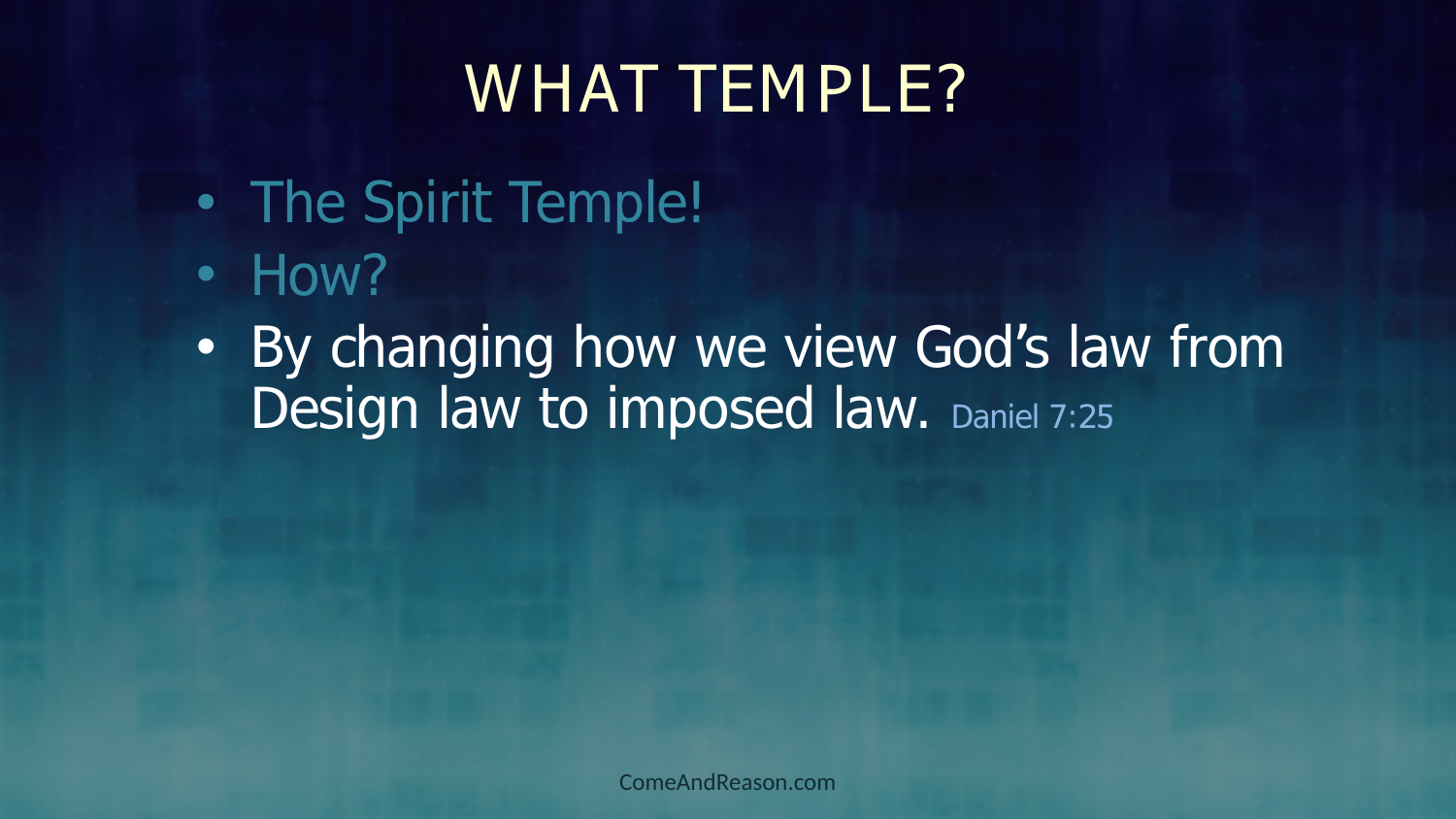

# What Temple?
The Spirit Temple!
How?
By changing how we view God’s law from Design law to imposed law. Daniel 7:25
ComeAndReason.com